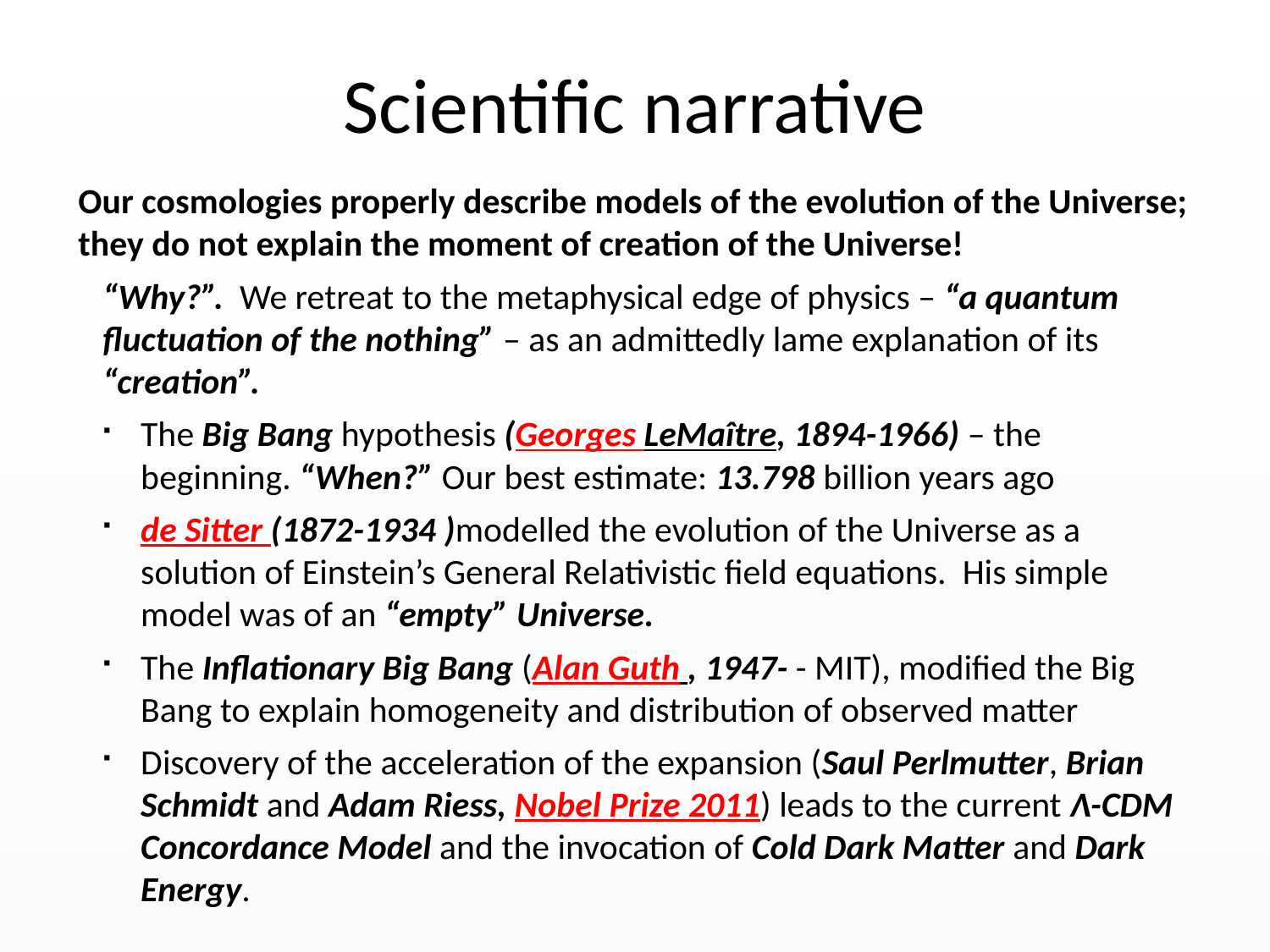

# Scientific narrative

Our cosmologies properly describe models of the evolution of the Universe; they do not explain the moment of creation of the Universe!
“Why?”.  We retreat to the metaphysical edge of physics – “a quantum fluctuation of the nothing” – as an admittedly lame explanation of its “creation”.
The Big Bang hypothesis (Georges LeMaître, 1894-1966) – the beginning. “When?” Our best estimate: 13.798 billion years ago
de Sitter (1872-1934 )modelled the evolution of the Universe as a solution of Einstein’s General Relativistic field equations.  His simple model was of an “empty” Universe.
The Inflationary Big Bang (Alan Guth , 1947- - MIT), modified the Big Bang to explain homogeneity and distribution of observed matter
Discovery of the acceleration of the expansion (Saul Perlmutter, Brian Schmidt and Adam Riess, Nobel Prize 2011) leads to the current Λ-CDM Concordance Model and the invocation of Cold Dark Matter and Dark Energy.